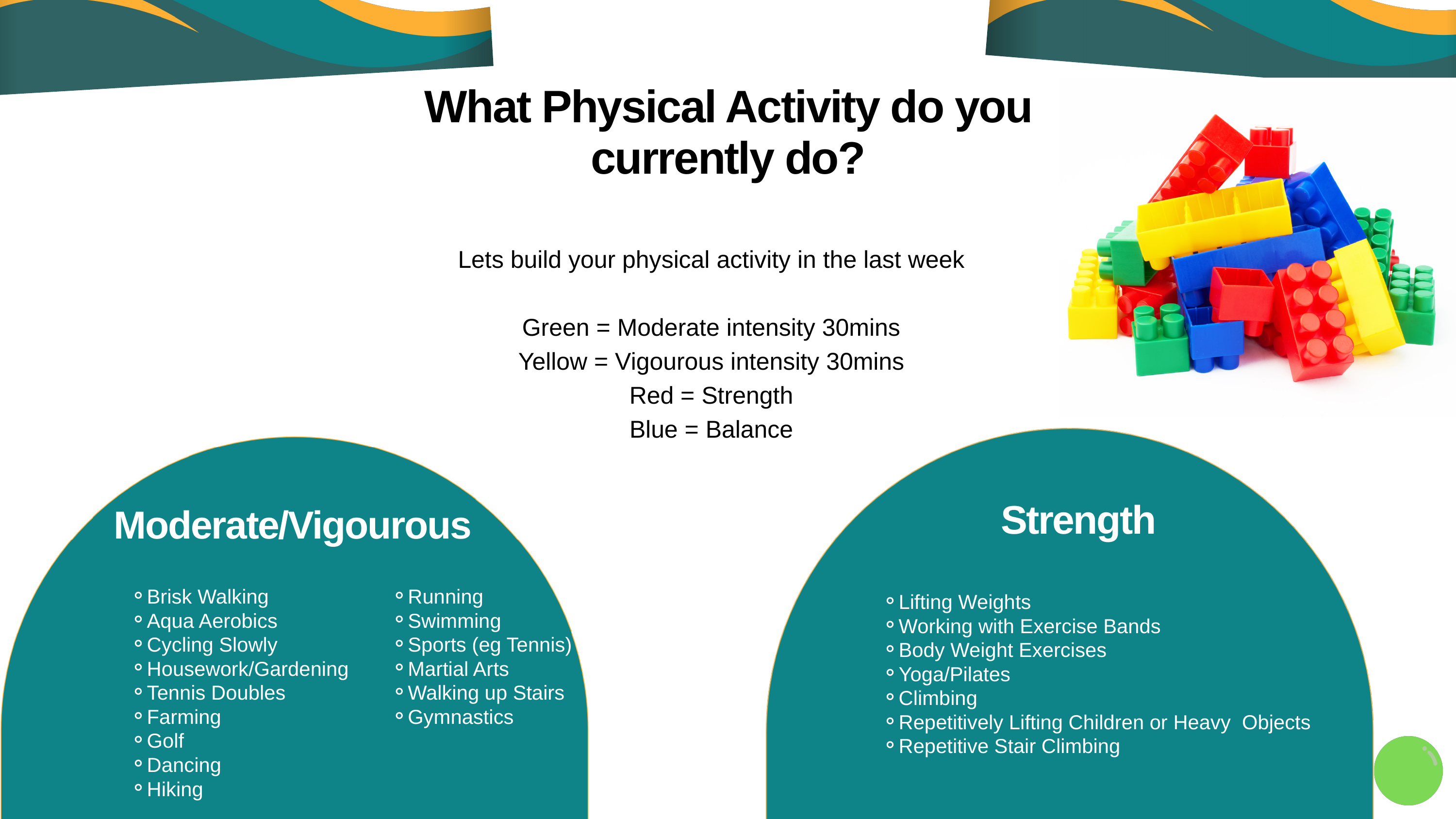

What Physical Activity do you currently do?
Lets build your physical activity in the last week

Green = Moderate intensity 30mins
Yellow = Vigourous intensity 30mins
Red = Strength
Blue = Balance

Strength
Moderate/Vigourous
Brisk Walking
Aqua Aerobics
Cycling Slowly
Housework/Gardening
Tennis Doubles
Farming
Golf
Dancing
Hiking

Running
Swimming
Sports (eg Tennis)
Martial Arts
Walking up Stairs
Gymnastics

Lifting Weights
Working with Exercise Bands
Body Weight Exercises
Yoga/Pilates
Climbing
Repetitively Lifting Children or Heavy  Objects
Repetitive Stair Climbing